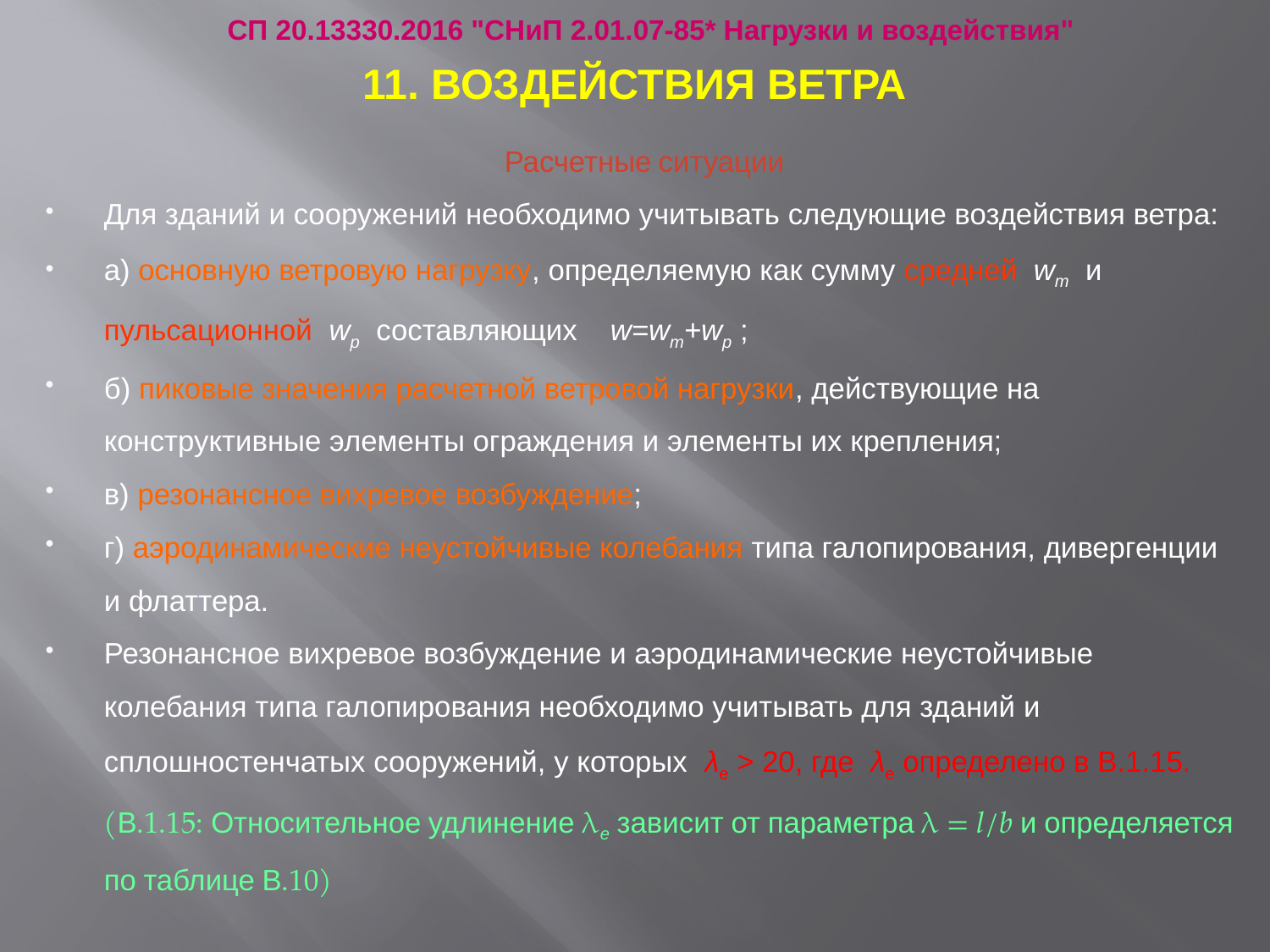

СП 20.13330.2016 "СНиП 2.01.07-85* Нагрузки и воздействия"
# 11. ВОЗДЕЙСТВИЯ ВЕТРА
Расчетные ситуации
Для зданий и сооружений необходимо учитывать следующие воздействия ветра:
а) основную ветровую нагрузку, определяемую как сумму средней  wm  и пульсационной  wр  составляющих    w=wm+wp ;
б) пиковые значения расчетной ветровой нагрузки, действующие на конструктивные элементы ограждения и элементы их крепления;
в) резонансное вихревое возбуждение;
г) аэродинамические неустойчивые колебания типа галопирования, дивергенции и флаттера.
Резонансное вихревое возбуждение и аэродинамические неустойчивые колебания типа галопирования необходимо учитывать для зданий и сплошностенчатых сооружений, у которых  λе > 20, где  λе определено в В.1.15. (В.1.15: Относительное удлинение λе зависит от параметра λ = l/b и определяется по таблице В.10)